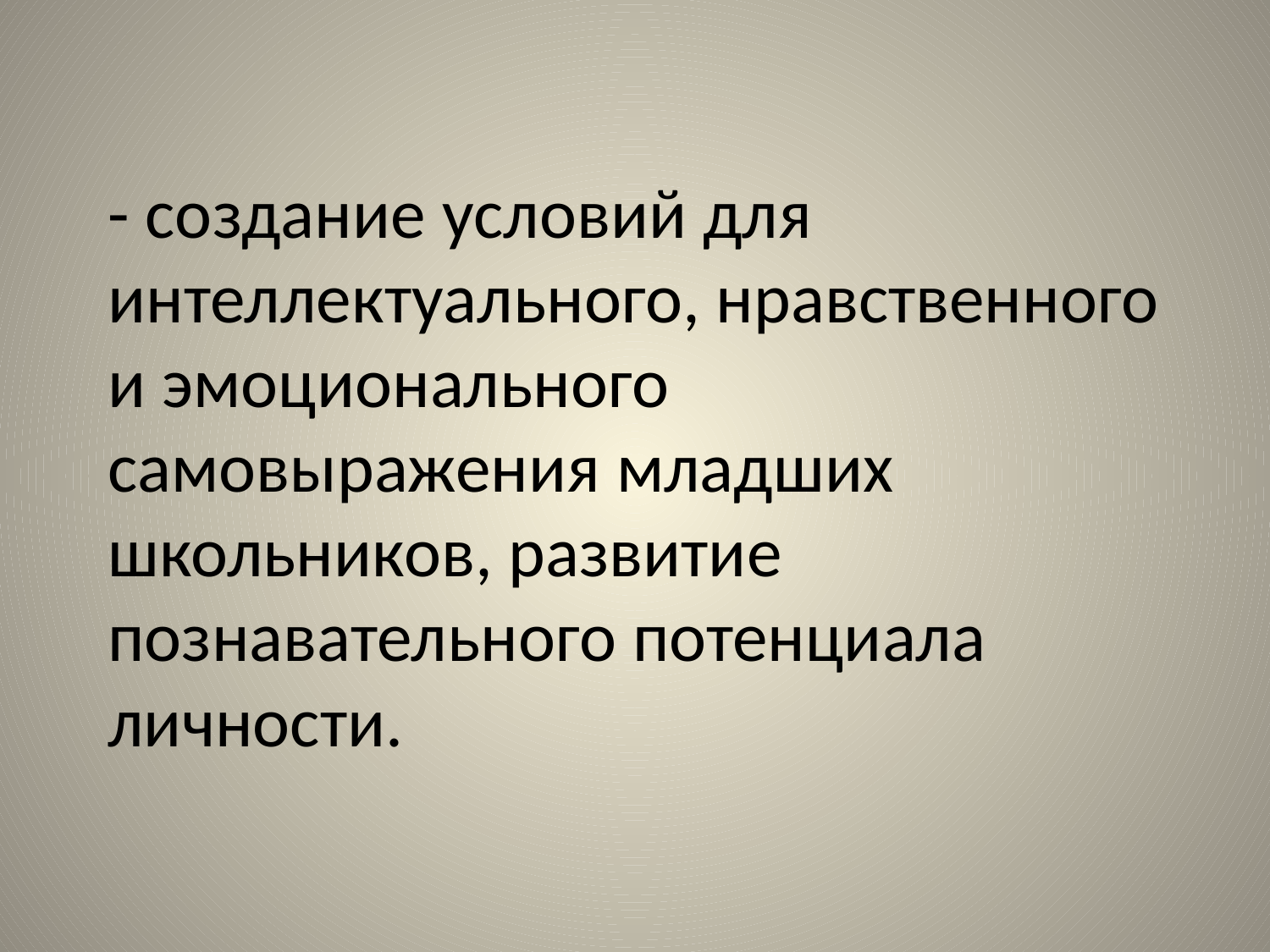

# - создание условий для интеллектуального, нравственного и эмоционального самовыражения младших школьников, развитие познавательного потенциала личности.